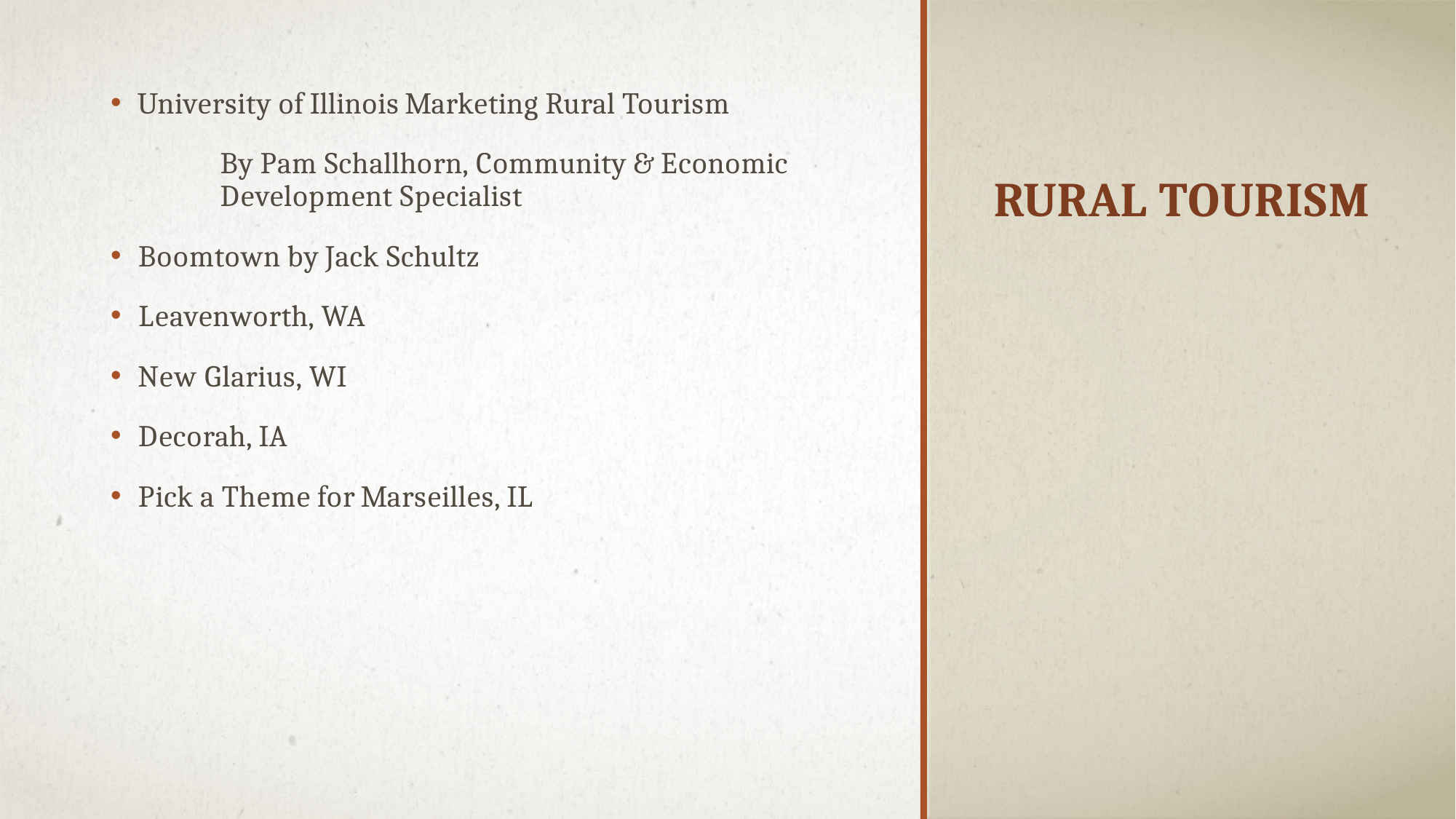

# RurAL TOURISM
University of Illinois Marketing Rural Tourism
	By Pam Schallhorn, Community & Economic 	Development Specialist
Boomtown by Jack Schultz
Leavenworth, WA
New Glarius, WI
Decorah, IA
Pick a Theme for Marseilles, IL